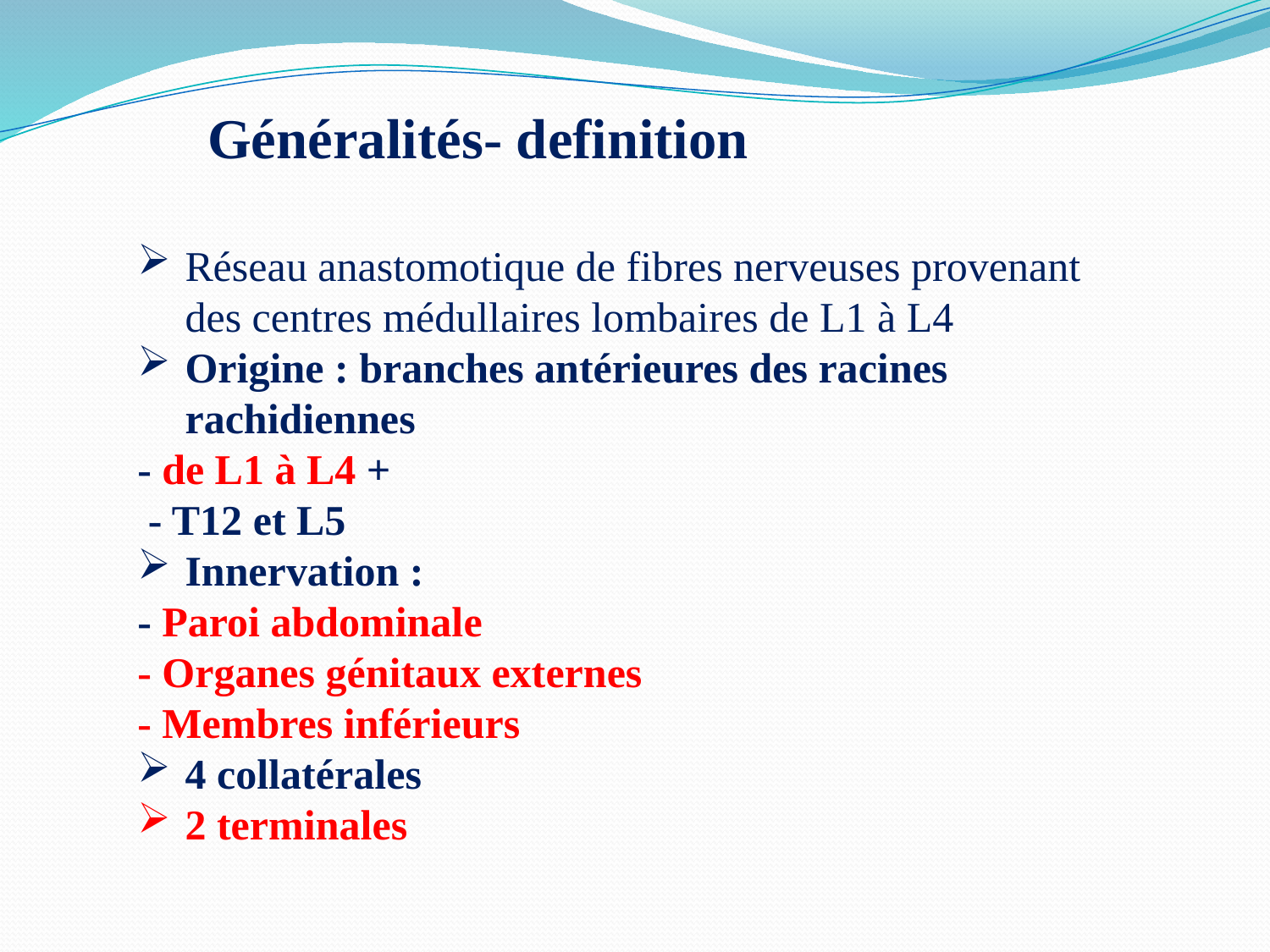

Généralités- definition

Réseau anastomotique de fibres nerveuses provenant des centres médullaires lombaires de L1 à L4
Origine : branches antérieures des racines rachidiennes
- de L1 à L4 +
 - T12 et L5
Innervation :
- Paroi abdominale
- Organes génitaux externes
- Membres inférieurs
4 collatérales
2 terminales